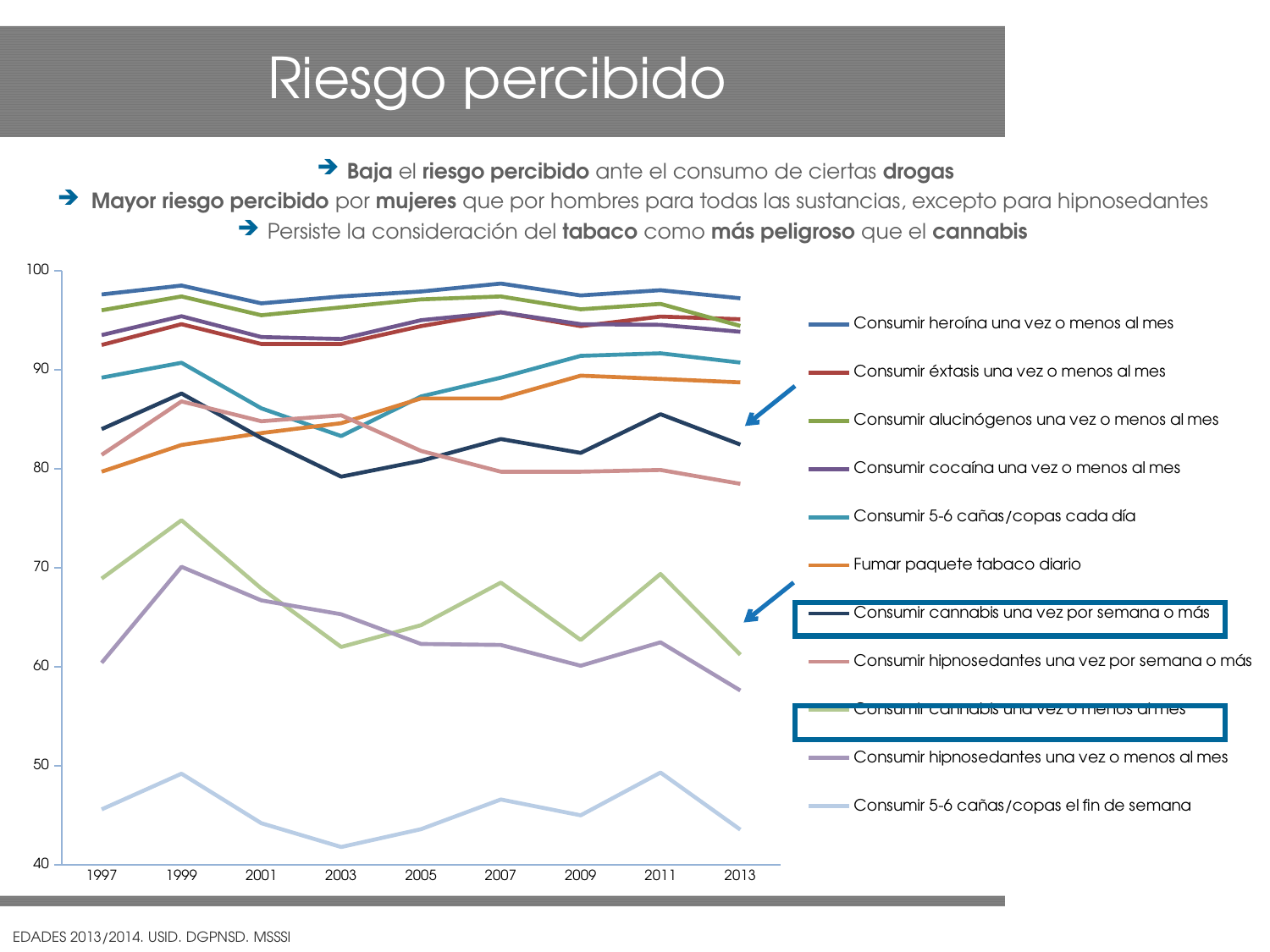

Riesgo percibido
Baja el riesgo percibido ante el consumo de ciertas drogas
 Mayor riesgo percibido por mujeres que por hombres para todas las sustancias, excepto para hipnosedantes
Persiste la consideración del tabaco como más peligroso que el cannabis

### Chart

| Category | Consumir heroína una vez o menos al mes | Consumir éxtasis una vez o menos al mes | Consumir alucinógenos una vez o menos al mes | Consumir cocaína una vez o menos al mes | Consumir 5-6 cañas/copas cada día | Fumar paquete tabaco diario | Consumir cannabis una vez por semana o más | Consumir hipnosedantes una vez por semana o más | Consumir cannabis una vez o menos al mes | Consumir hipnosedantes una vez o menos al mes | Consumir 5-6 cañas/copas el fin de semana |
|---|---|---|---|---|---|---|---|---|---|---|---|
| 1997 | 97.6 | 92.5 | 96.0 | 93.5 | 89.2 | 79.7 | 84.0 | 81.4 | 68.9 | 60.4 | 45.6 |
| 1999 | 98.5 | 94.6 | 97.4 | 95.4 | 90.7 | 82.4 | 87.6 | 86.8 | 74.8 | 70.1 | 49.2 |
| 2001 | 96.7 | 92.6 | 95.5 | 93.3 | 86.1 | 83.6 | 83.1 | 84.8 | 67.9 | 66.7 | 44.2 |
| 2003 | 97.4 | 92.6 | 96.3 | 93.1 | 83.3 | 84.6 | 79.2 | 85.4 | 62.0 | 65.3 | 41.8 |
| 2005 | 97.9 | 94.4 | 97.1 | 95.0 | 87.3 | 87.1 | 80.8 | 81.8 | 64.2 | 62.3 | 43.6 |
| 2007 | 98.7 | 95.8 | 97.4 | 95.8 | 89.2 | 87.1 | 83.0 | 79.7 | 68.5 | 62.2 | 46.6 |
| 2009 | 97.5 | 94.4 | 96.1 | 94.6 | 91.4 | 89.4 | 81.6 | 79.7 | 62.7 | 60.1 | 45.0 |
| 2011 | 98.0272636 | 95.3635445 | 96.6452736 | 94.5348462 | 91.6546448 | 89.073124 | 85.5080437 | 79.8771416 | 69.3734495 | 62.466601 | 49.3174215 |
| 2013 | 97.21347580771456 | 95.09729549355109 | 94.41986015766187 | 93.8323617634134 | 90.7203780475726 | 88.72568634083785 | 82.44269797020138 | 78.4769579067073 | 61.21578041249229 | 57.60175668432757 | 43.54879479739317 |

EDADES 2013/2014. USID. DGPNSD. MSSSI